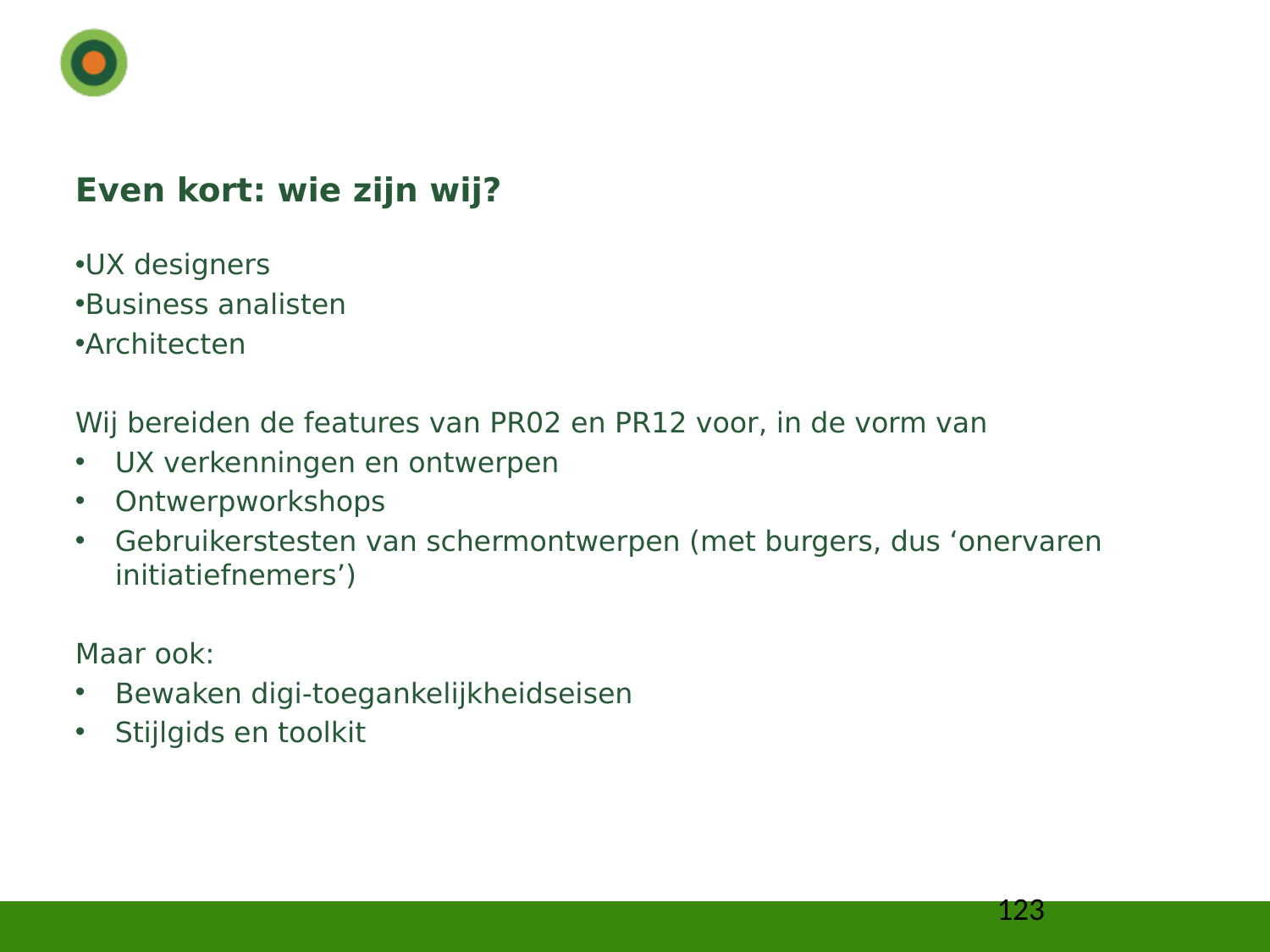

# Even kort: wie zijn wij?
UX designers
Business analisten
Architecten

Wij bereiden de features van PR02 en PR12 voor, in de vorm van
UX verkenningen en ontwerpen
Ontwerpworkshops
Gebruikerstesten van schermontwerpen (met burgers, dus ‘onervaren initiatiefnemers’)

Maar ook:
Bewaken digi-toegankelijkheidseisen
Stijlgids en toolkit

123